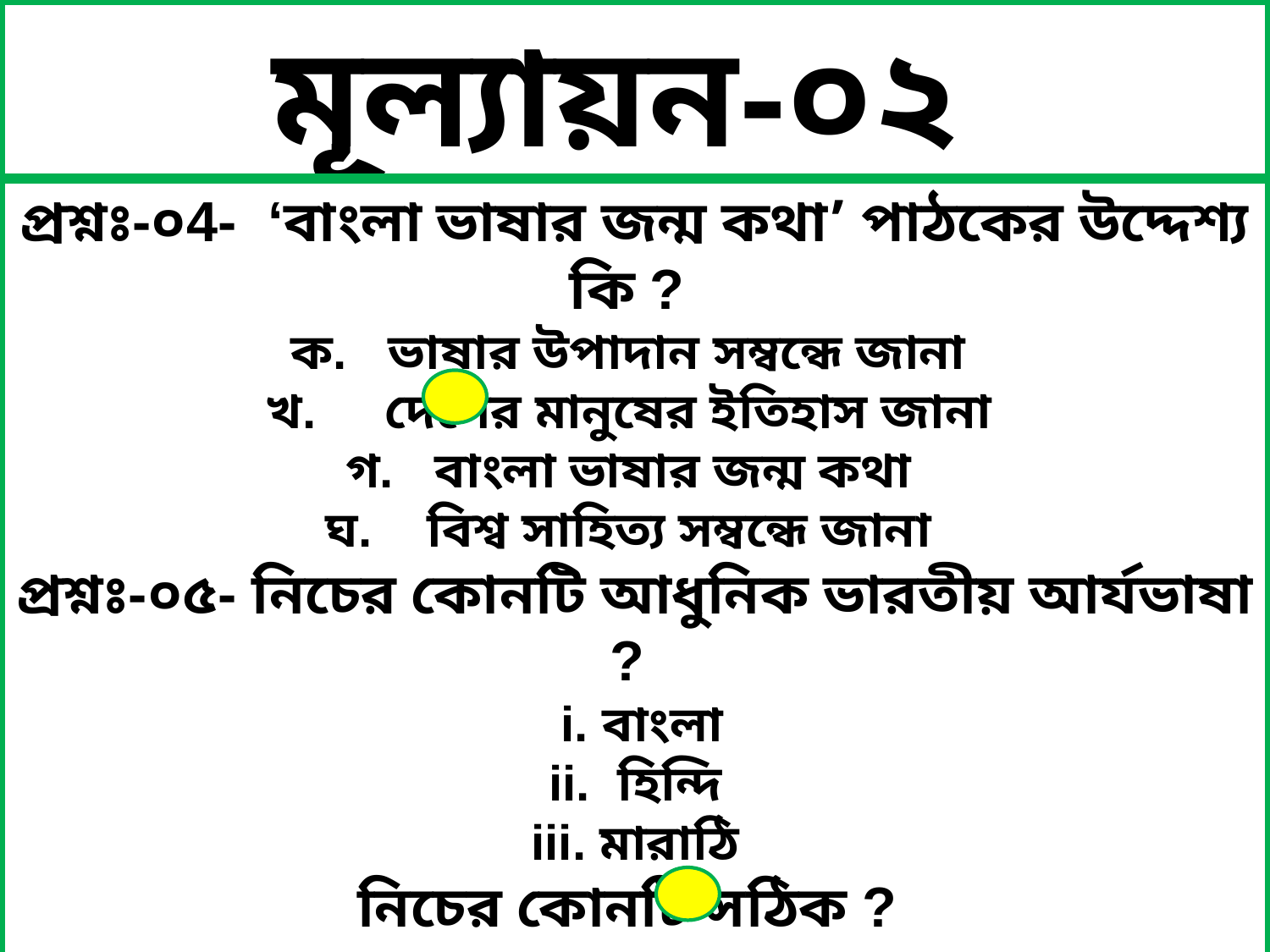

মূল্যায়ন-০২
প্রশ্নঃ-০4-  ‘বাংলা ভাষার জন্ম কথা’ পাঠকের উদ্দেশ্য কি ?
ক.   ভাষার উপাদান সম্বন্ধে জানা
খ.     দেশের মানুষের ইতিহাস জানা
গ.   বাংলা ভাষার জন্ম কথা
ঘ.    বিশ্ব সাহিত্য সম্বন্ধে জানা
প্রশ্নঃ-০৫- নিচের কোনটি আধুনিক ভারতীয় আর্যভাষা ?
  i. বাংলা
 ii.  হিন্দি
 iii. মারাঠি
নিচের কোনটি সঠিক ?
   ক.    i     ও     ii      খ.     i         ও     iii
গ.    ii      ও      iii        ঘ.   i    ,     ii    ও  iii